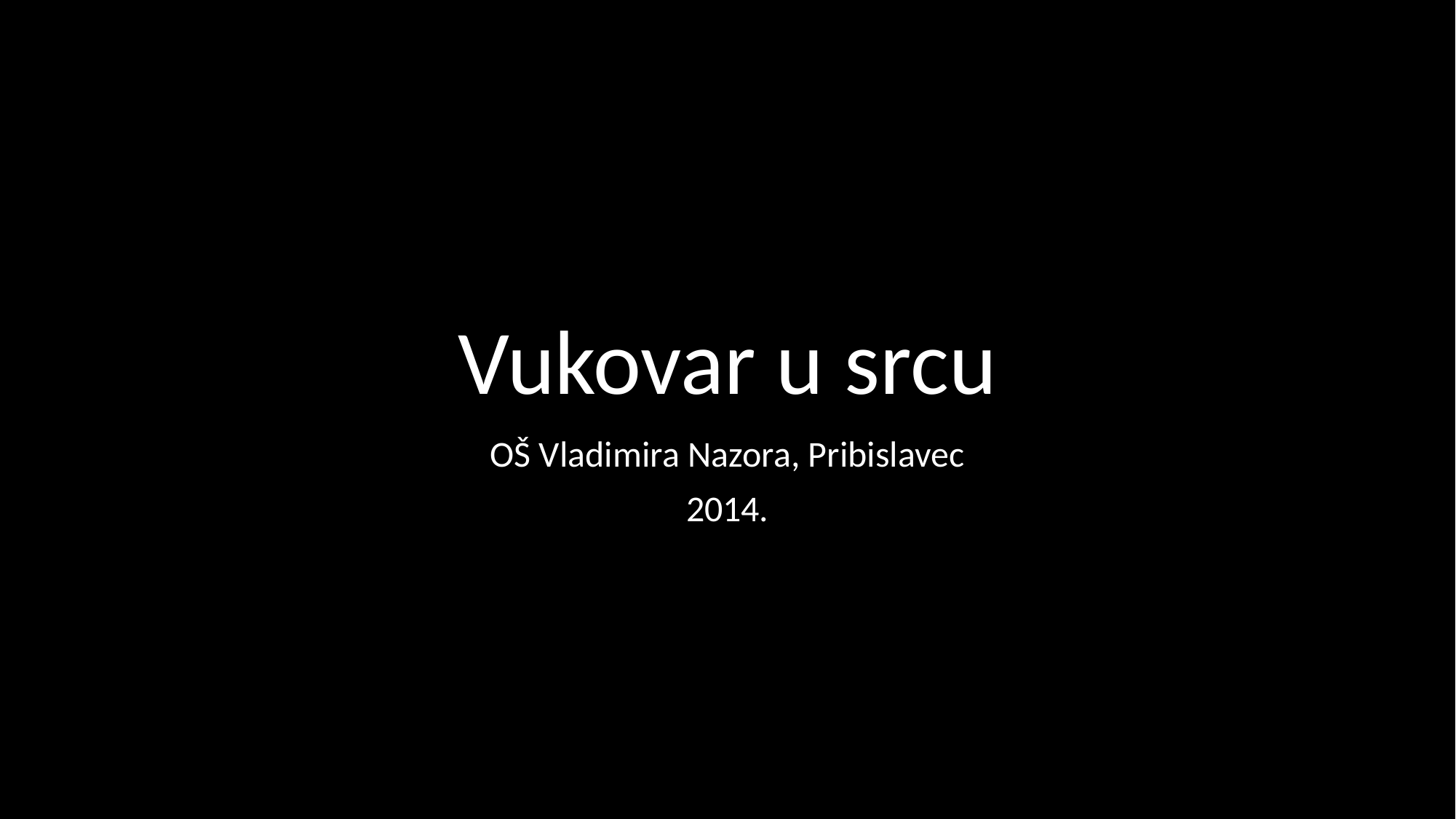

# Vukovar u srcu
OŠ Vladimira Nazora, Pribislavec
2014.